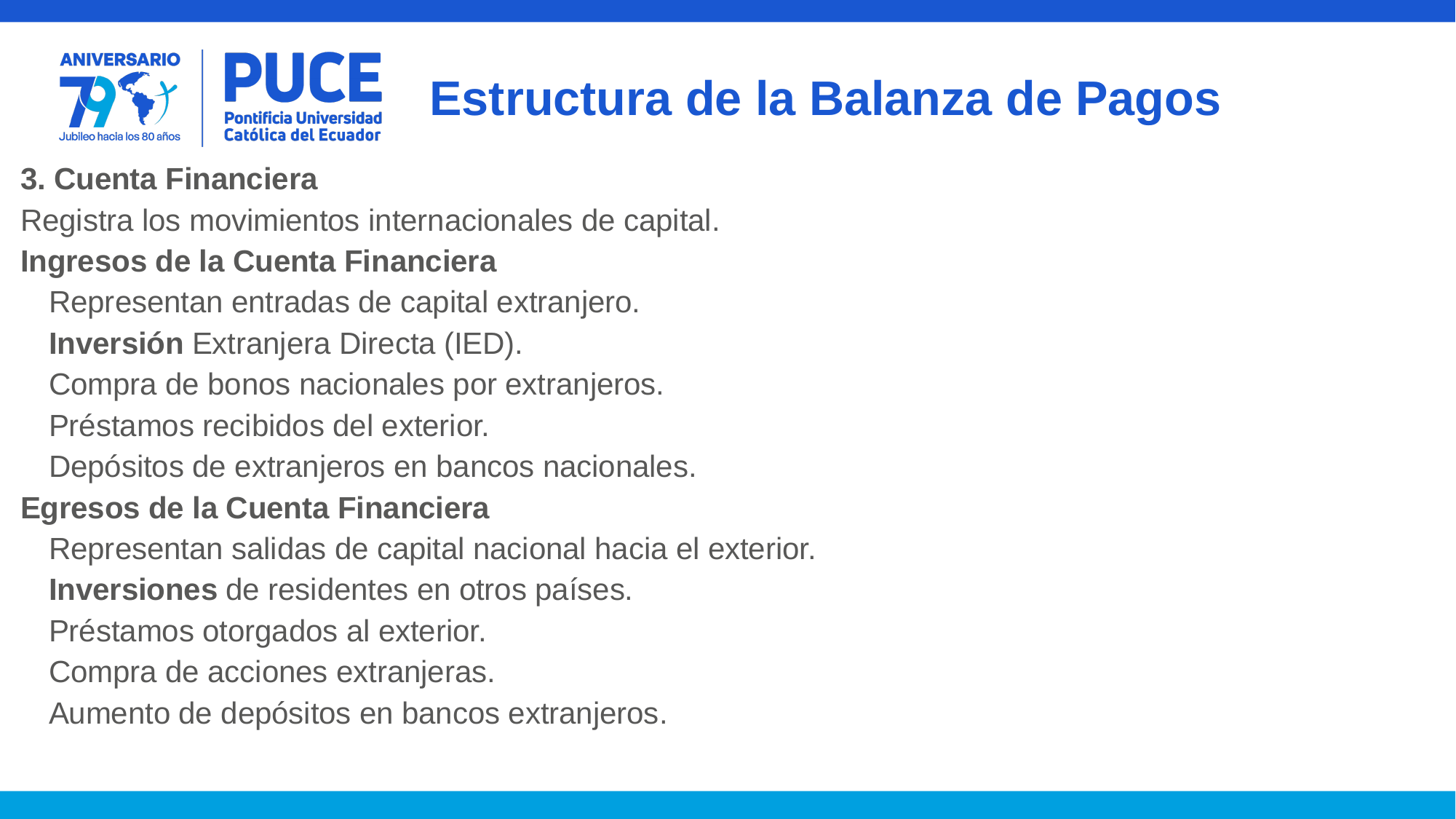

# Estructura de la Balanza de Pagos
3. Cuenta Financiera
Registra los movimientos internacionales de capital.
	Ingresos de la Cuenta Financiera
Representan entradas de capital extranjero.
Inversión Extranjera Directa (IED).
Compra de bonos nacionales por extranjeros.
Préstamos recibidos del exterior.
Depósitos de extranjeros en bancos nacionales.
	Egresos de la Cuenta Financiera
Representan salidas de capital nacional hacia el exterior.
Inversiones de residentes en otros países.
Préstamos otorgados al exterior.
Compra de acciones extranjeras.
Aumento de depósitos en bancos extranjeros.